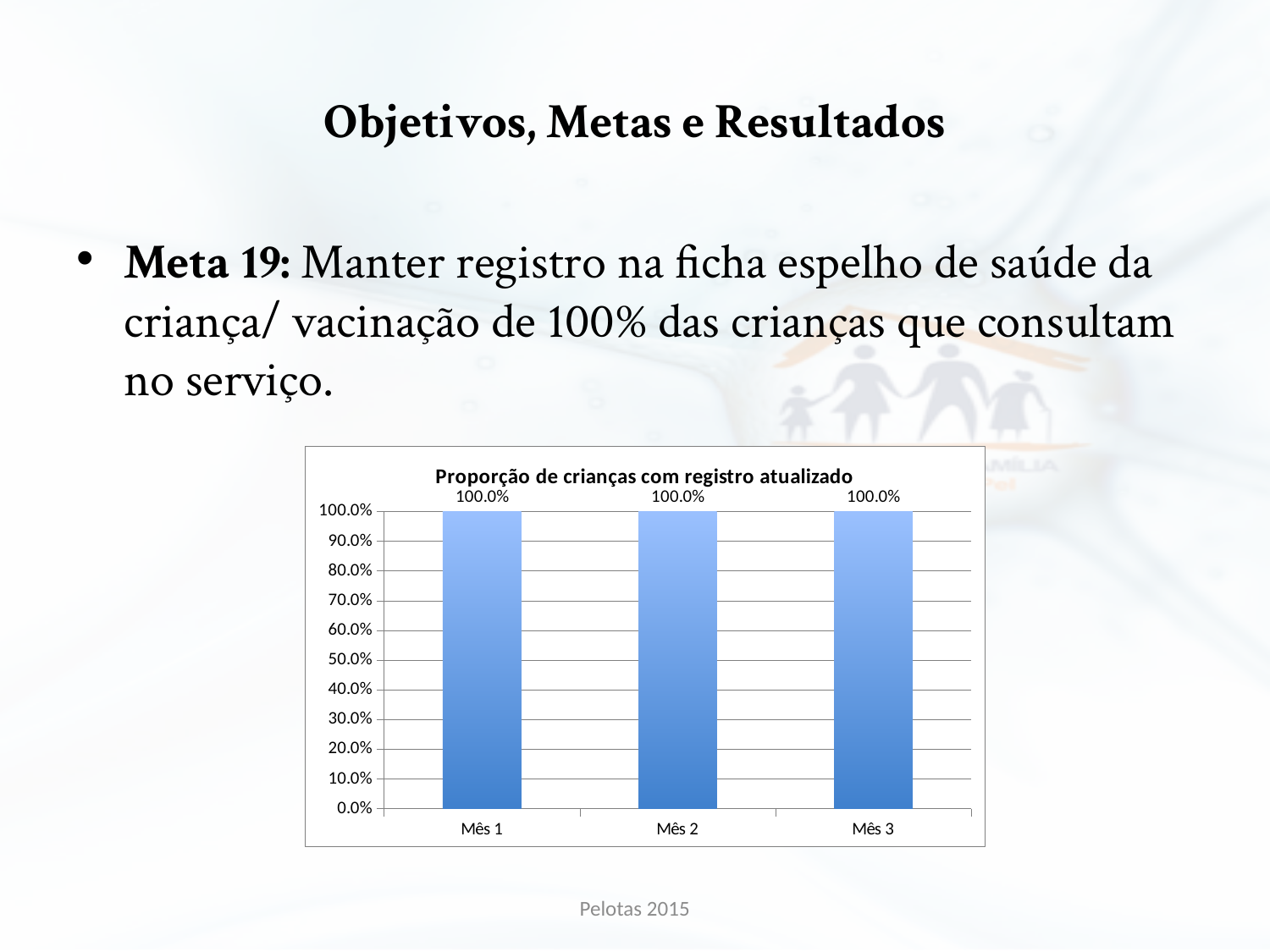

# Objetivos, Metas e Resultados
Meta 19: Manter registro na ficha espelho de saúde da criança/ vacinação de 100% das crianças que consultam no serviço.

### Chart:

| Category | Proporção de crianças com registro atualizado |
|---|---|
| Mês 1 | 1.0 |
| Mês 2 | 1.0 |
| Mês 3 | 1.0 |
Pelotas 2015